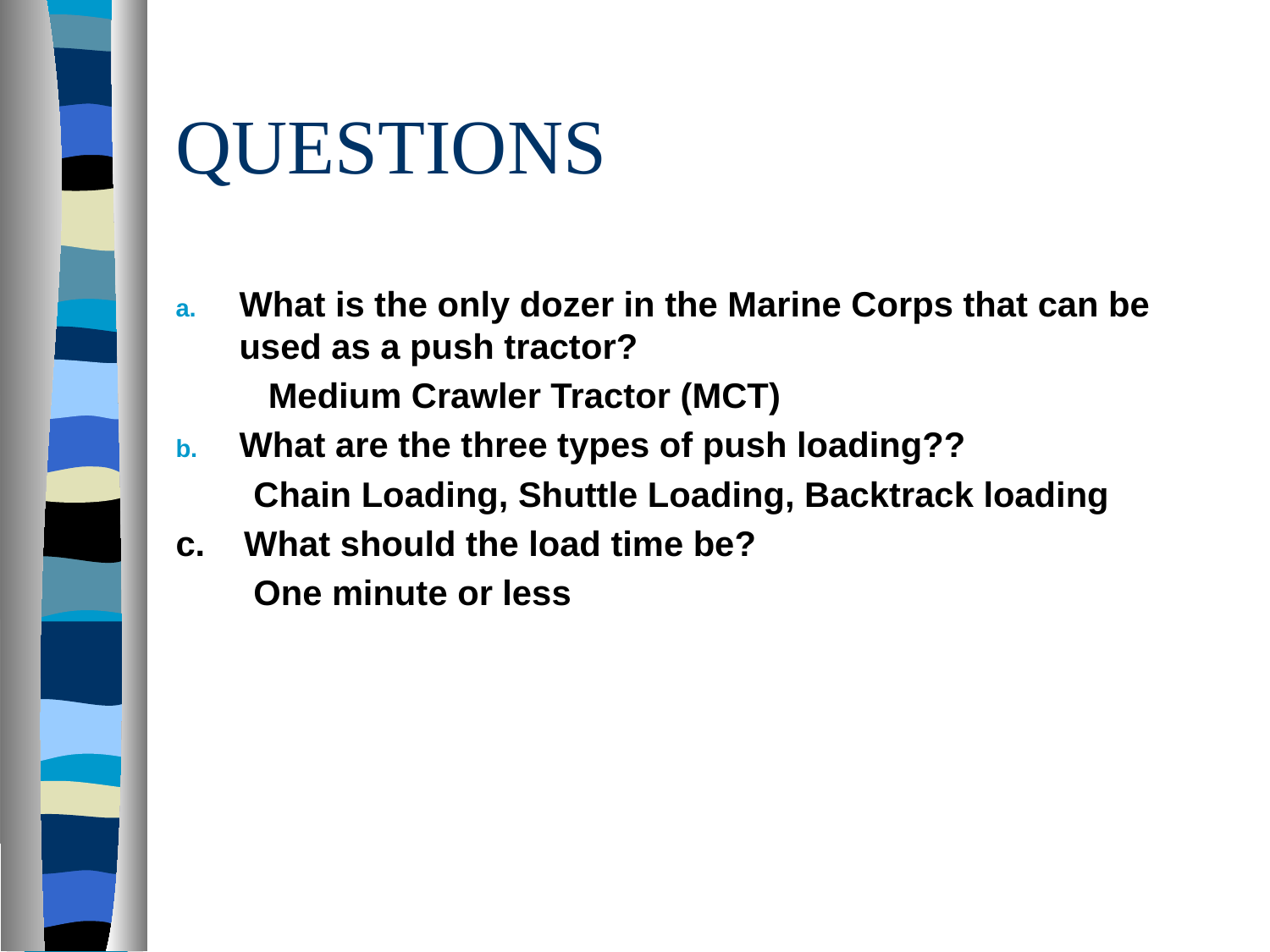

# QUESTIONS
What is the only dozer in the Marine Corps that can be used as a push tractor?
 	   Medium Crawler Tractor (MCT)
What are the three types of push loading??
        Chain Loading, Shuttle Loading, Backtrack loading
c.    What should the load time be?
        One minute or less